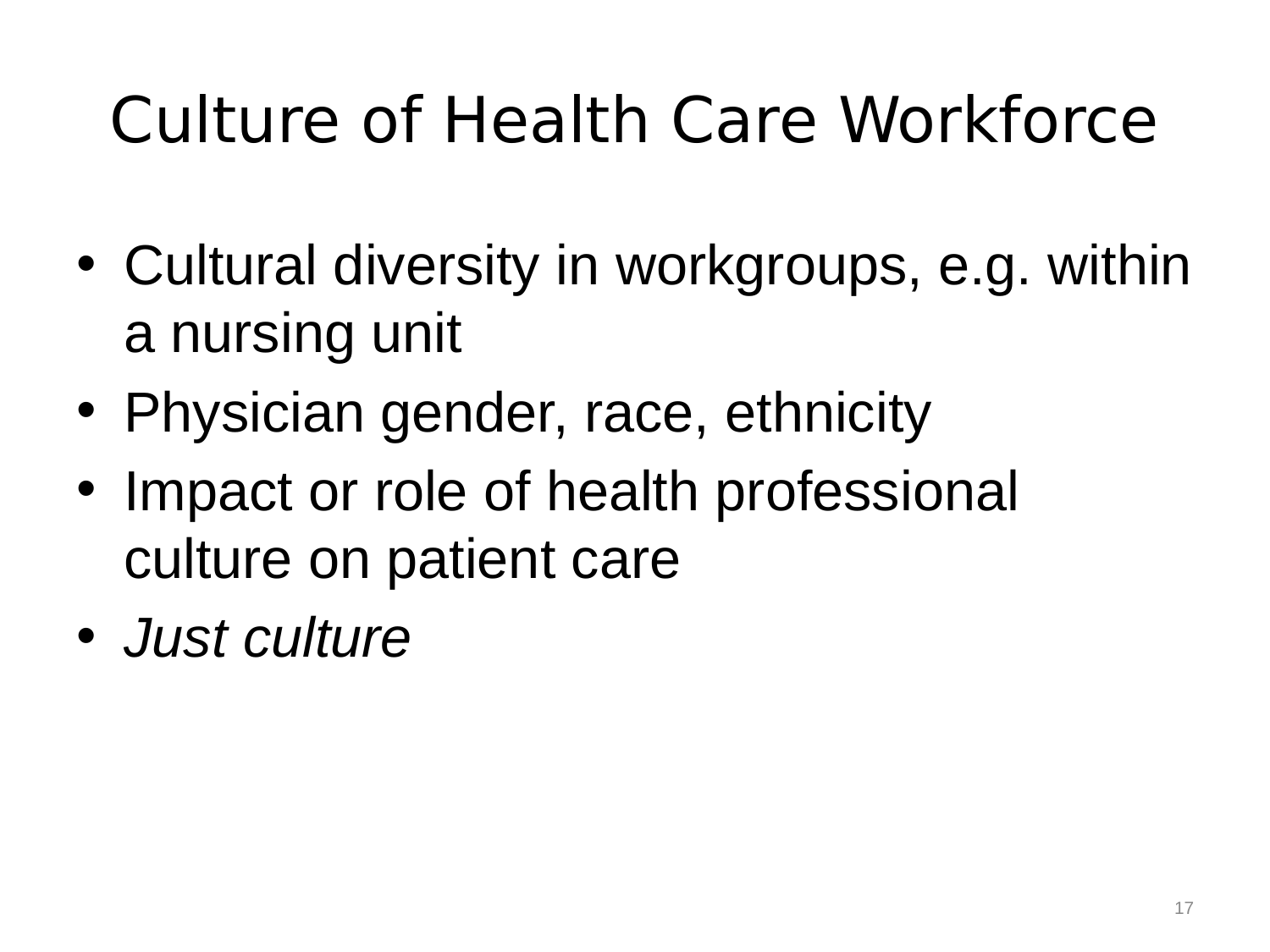

# Culture of Health Care Workforce
Cultural diversity in workgroups, e.g. within a nursing unit
Physician gender, race, ethnicity
Impact or role of health professional culture on patient care
Just culture
17